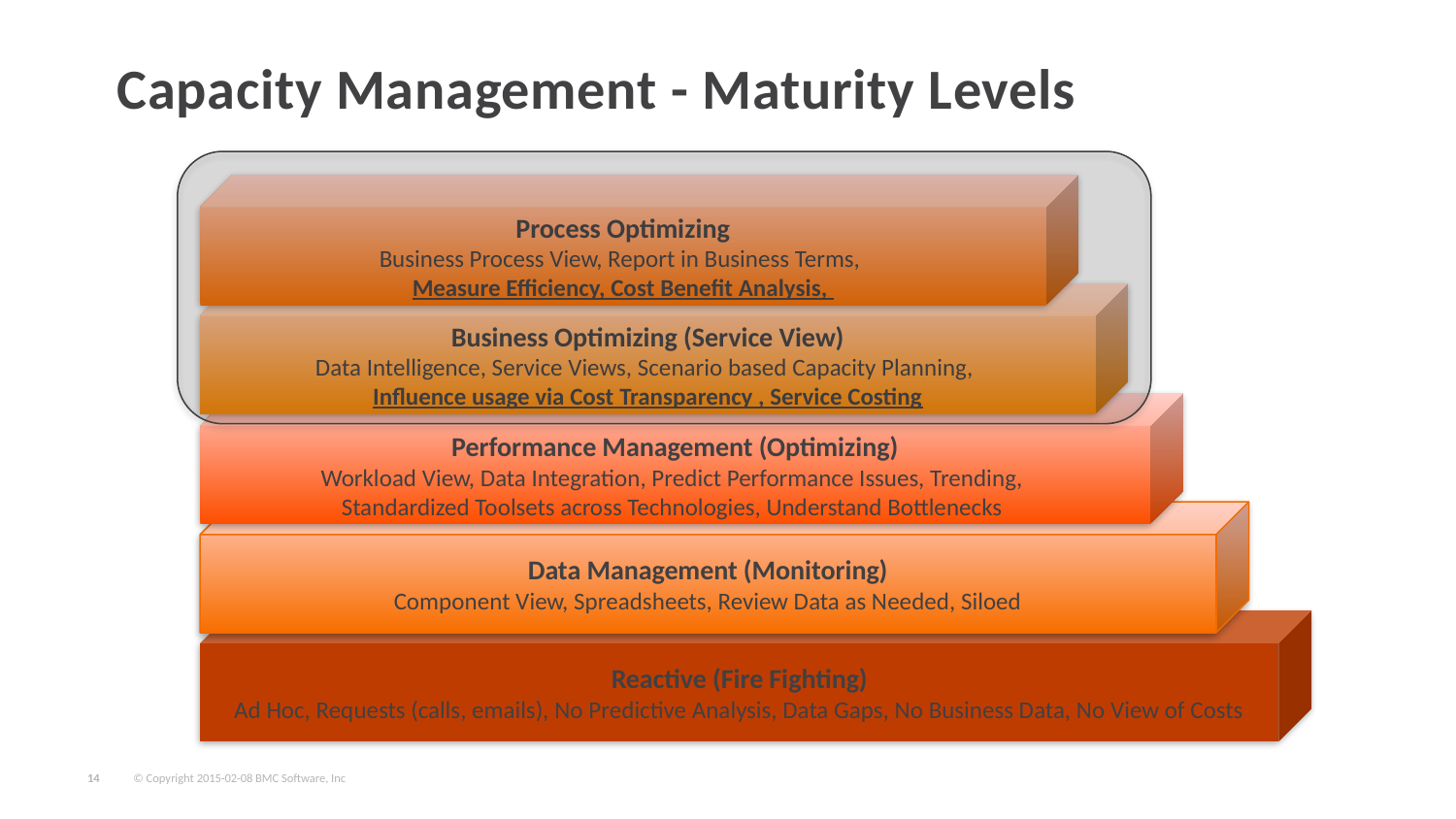

# Capacity Management - Maturity Levels

Process Optimizing
Business Process View, Report in Business Terms,
Measure Efficiency, Cost Benefit Analysis,
Business Optimizing (Service View)
Data Intelligence, Service Views, Scenario based Capacity Planning,
Influence usage via Cost Transparency , Service Costing
Performance Management (Optimizing)
Workload View, Data Integration, Predict Performance Issues, Trending,
Standardized Toolsets across Technologies, Understand Bottlenecks
Data Management (Monitoring)
Component View, Spreadsheets, Review Data as Needed, Siloed
Reactive (Fire Fighting)
Ad Hoc, Requests (calls, emails), No Predictive Analysis, Data Gaps, No Business Data, No View of Costs